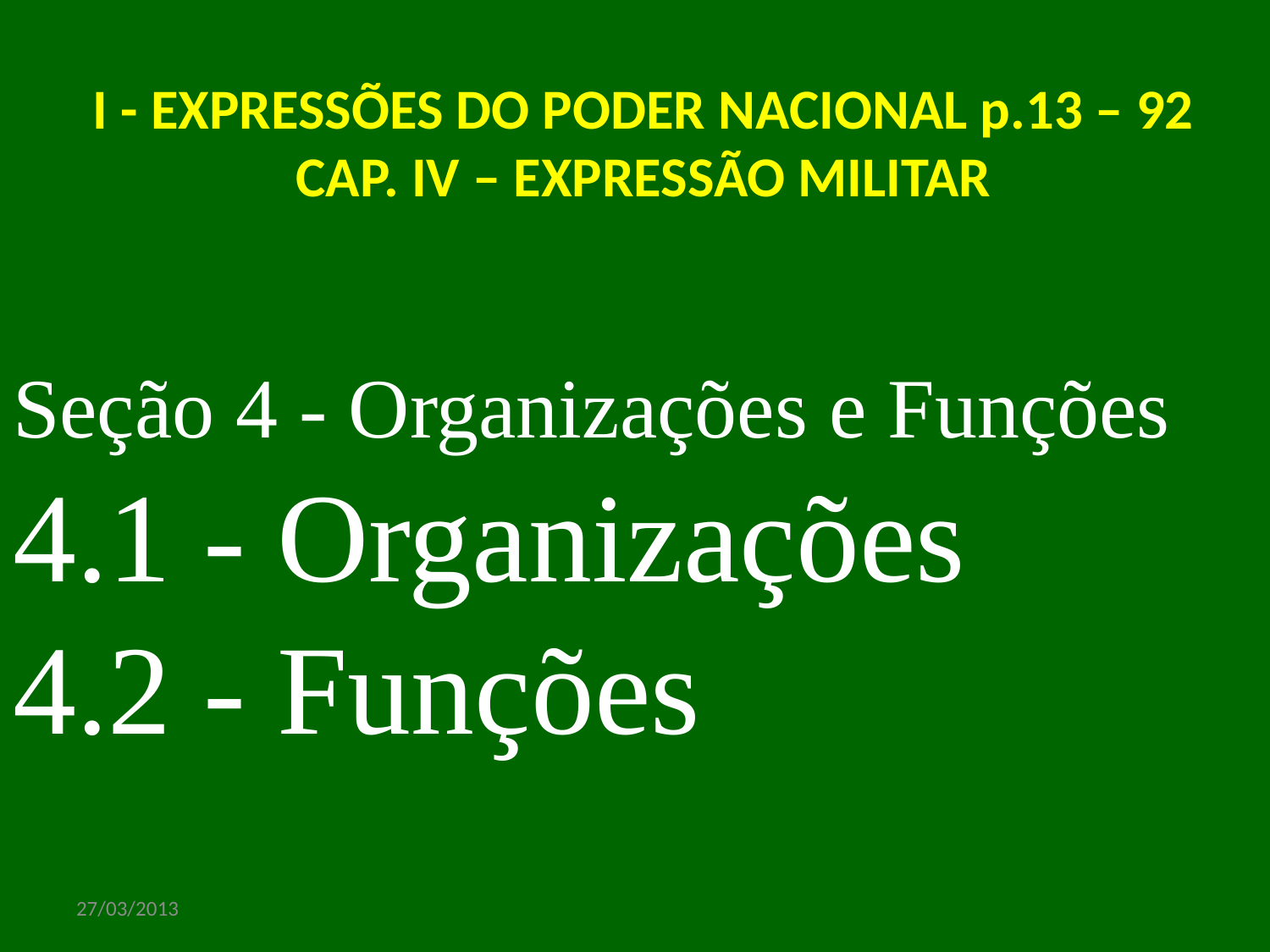

I - EXPRESSÕES DO PODER NACIONAL p.13 – 92
CAP. IV – EXPRESSÃO MILITAR
Seção 4 - Organizações e Funções
4.1 - Organizações
4.2 - Funções
27/03/2013
www.nilson.pro.br
13